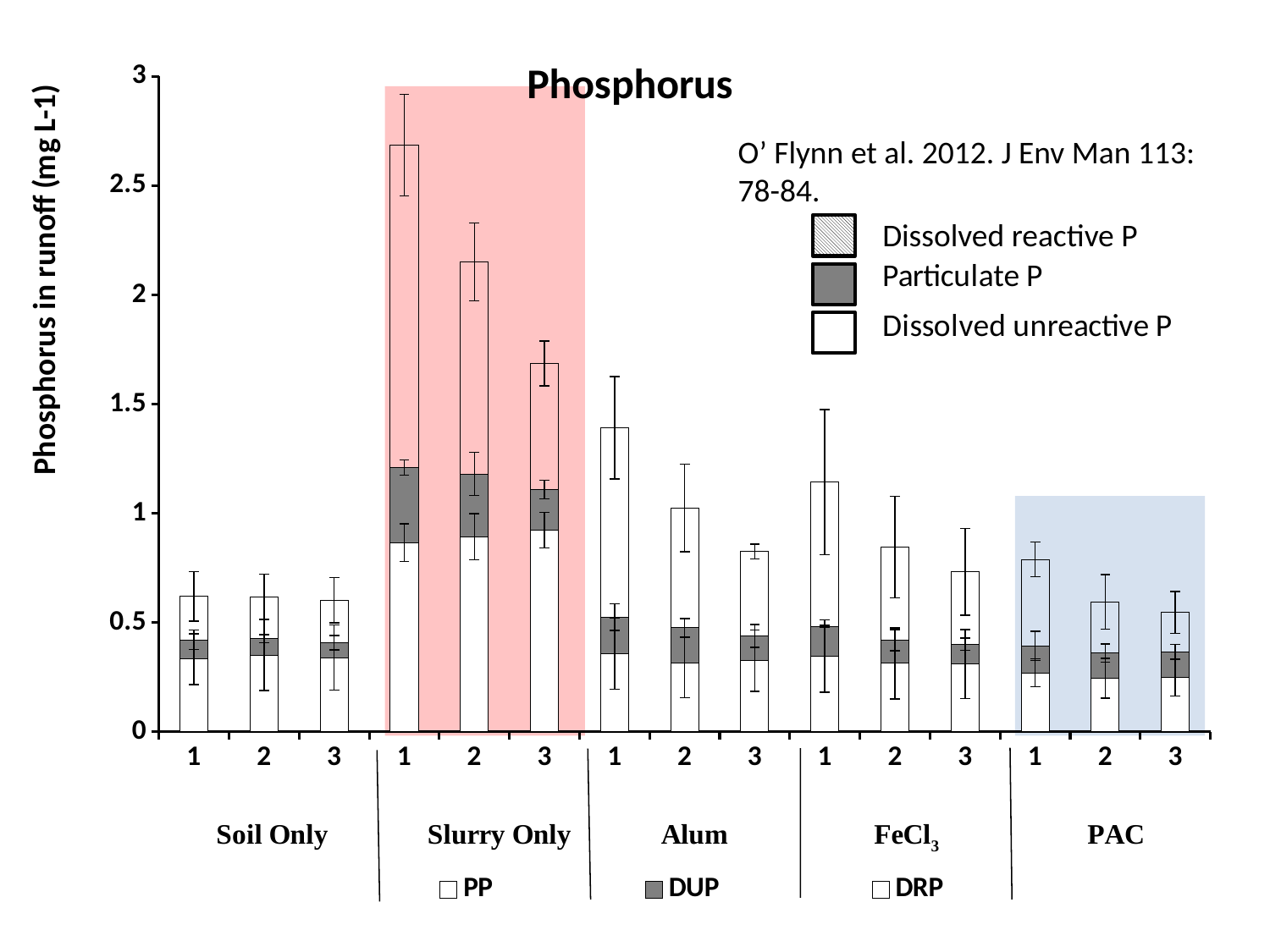

### Chart: Phosphorus

| Category | DRP | DUP | PP |
|---|---|---|---|
| 1.0 | 0.33250501706915 | 0.0887339213529483 | 0.198878077761419 |
| 2.0 | 0.350801219614641 | 0.0755182879496463 | 0.191107290555448 |
| 3.0 | 0.339981490680629 | 0.0685013782249152 | 0.194606455561609 |
| 1.0 | 0.866648626566086 | 0.342706268299305 | 1.475166929740772 |
| 2.0 | 0.893003873987234 | 0.28753618272048 | 0.970520589366393 |
| 3.0 | 0.922878778328949 | 0.185678381661177 | 0.577160735374935 |
| 1.0 | 0.357544026967592 | 0.167381356855103 | 0.866196200917563 |
| 2.0 | 0.31672322632955 | 0.159482579934656 | 0.548242269795242 |
| 3.0 | 0.32556529002907 | 0.113735279606182 | 0.386603939937482 |
| 1.0 | 0.347279231316951 | 0.135317118447632 | 0.660590090713676 |
| 2.0 | 0.313321962779786 | 0.106548151651018 | 0.426266832448738 |
| 3.0 | 0.310602769546301 | 0.090034654687521 | 0.330937895842981 |
| 1.0 | 0.270739644037151 | 0.123028584615268 | 0.395057386073233 |
| 2.0 | 0.245308784096494 | 0.115177742279144 | 0.234731979686254 |
| 3.0 | 0.249719020045392 | 0.117498481176468 | 0.179278207253839 |
O’ Flynn et al. 2012. J Env Man 113: 78-84.
Dissolved reactive P